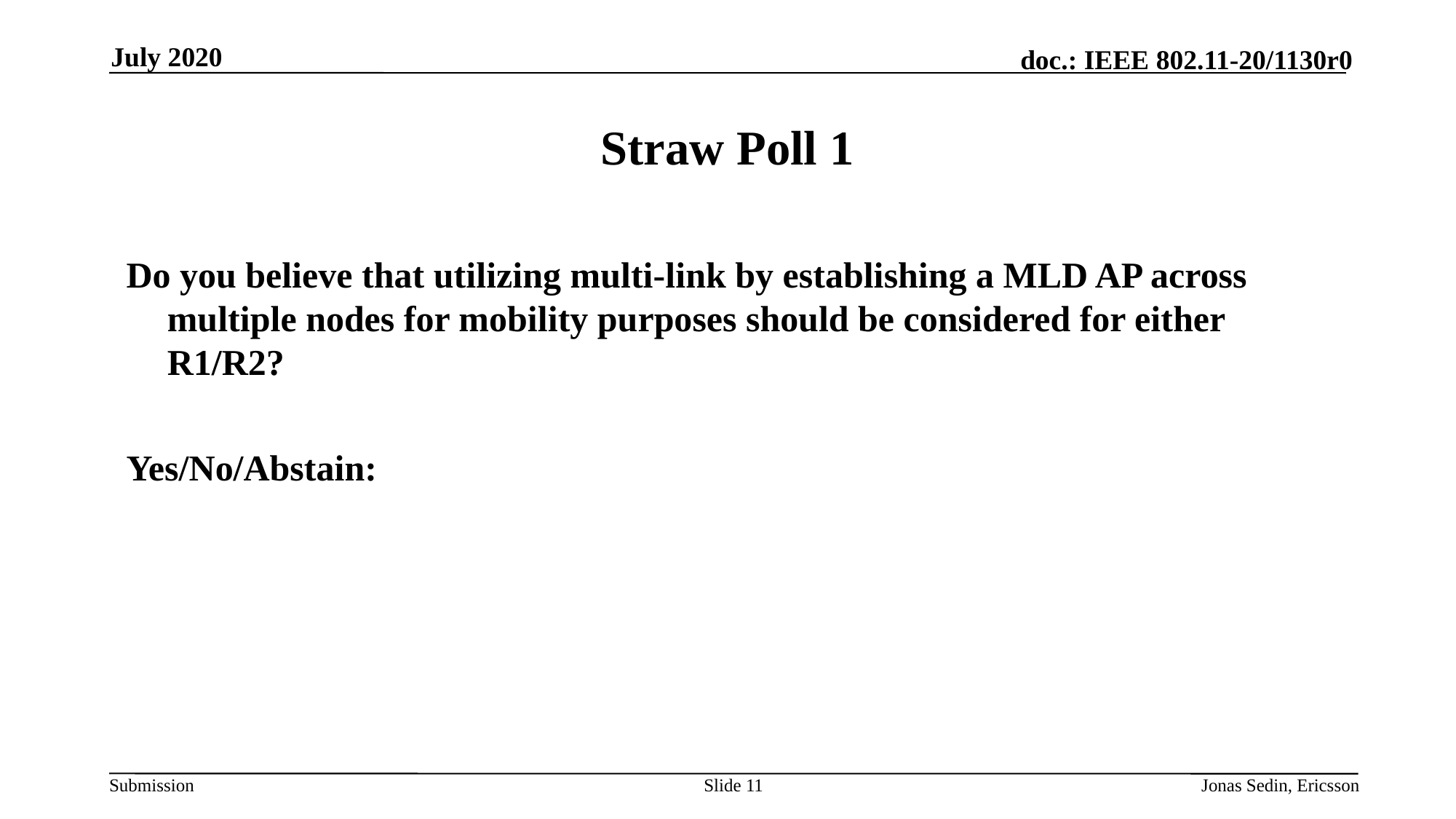

July 2020
# Straw Poll 1
Do you believe that utilizing multi-link by establishing a MLD AP across multiple nodes for mobility purposes should be considered for either R1/R2?

Yes/No/Abstain:
Slide 11
Jonas Sedin, Ericsson